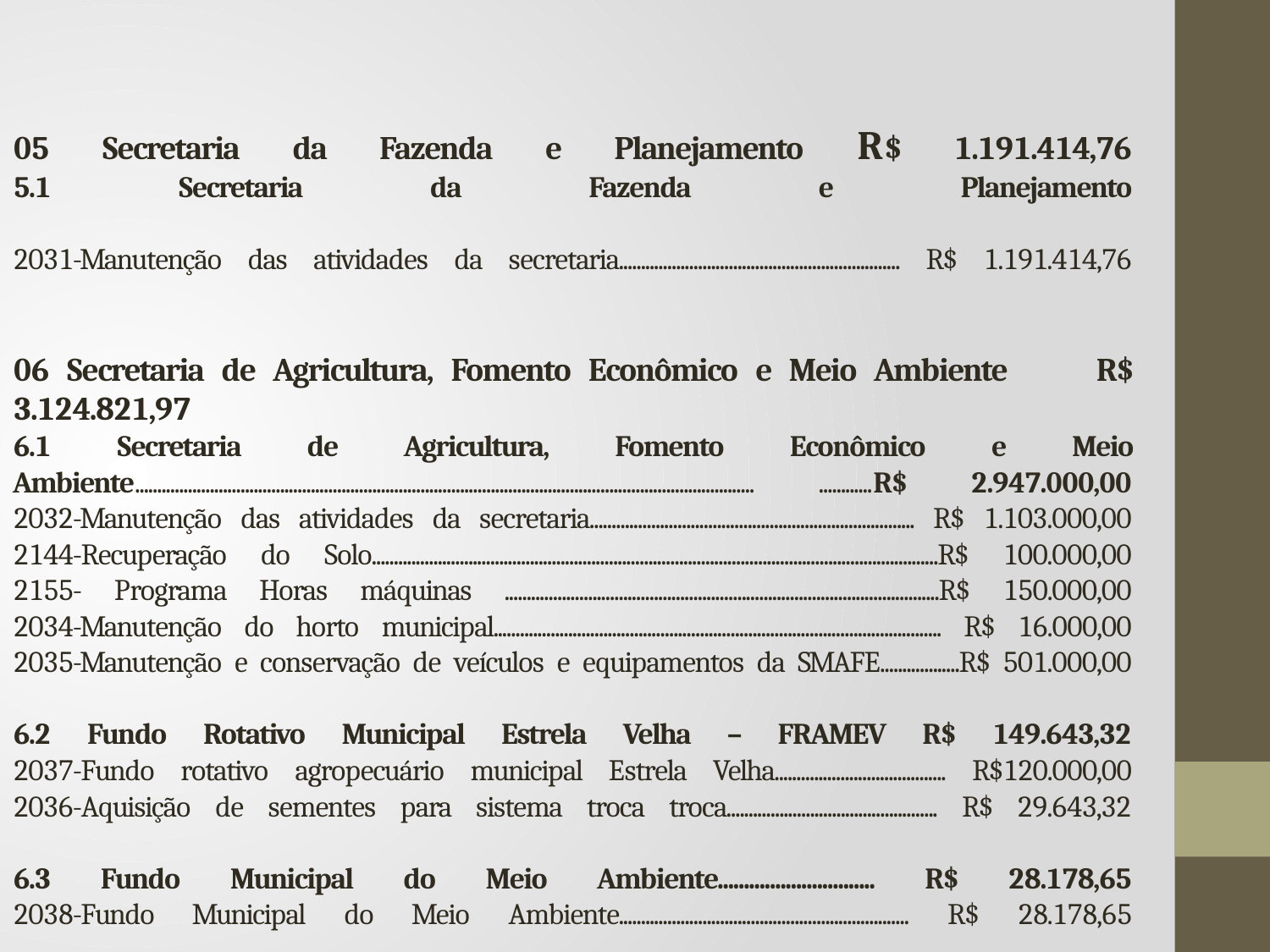

# 05 Secretaria da Fazenda e Planejamento R$ 1.191.414,76 5.1 Secretaria da Fazenda e Planejamento 2031-Manutenção das atividades da secretaria................................................................ R$ 1.191.414,76 06 Secretaria de Agricultura, Fomento Econômico e Meio Ambiente     R$ 3.124.821,97 6.1 Secretaria de Agricultura, Fomento Econômico e Meio Ambiente............................................................................................................................................. ............R$ 2.947.000,00 2032-Manutenção das atividades da secretaria.......................................................................... R$ 1.103.000,00 2144-Recuperação do Solo.................................................................................................................................R$ 100.000,00 2155- Programa Horas máquinas ...................................................................................................R$ 150.000,00 2034-Manutenção do horto municipal...................................................................................................... R$ 16.000,00 2035-Manutenção e conservação de veículos e equipamentos da SMAFE..................R$ 501.000,00 6.2 Fundo Rotativo Municipal Estrela Velha – FRAMEV R$ 149.643,32 2037-Fundo rotativo agropecuário municipal Estrela Velha....................................... R$120.000,00 2036-Aquisição de sementes para sistema troca troca................................................ R$ 29.643,32 6.3 Fundo Municipal do Meio Ambiente.............................. R$ 28.178,65 2038-Fundo Municipal do Meio Ambiente.................................................................. R$ 28.178,65